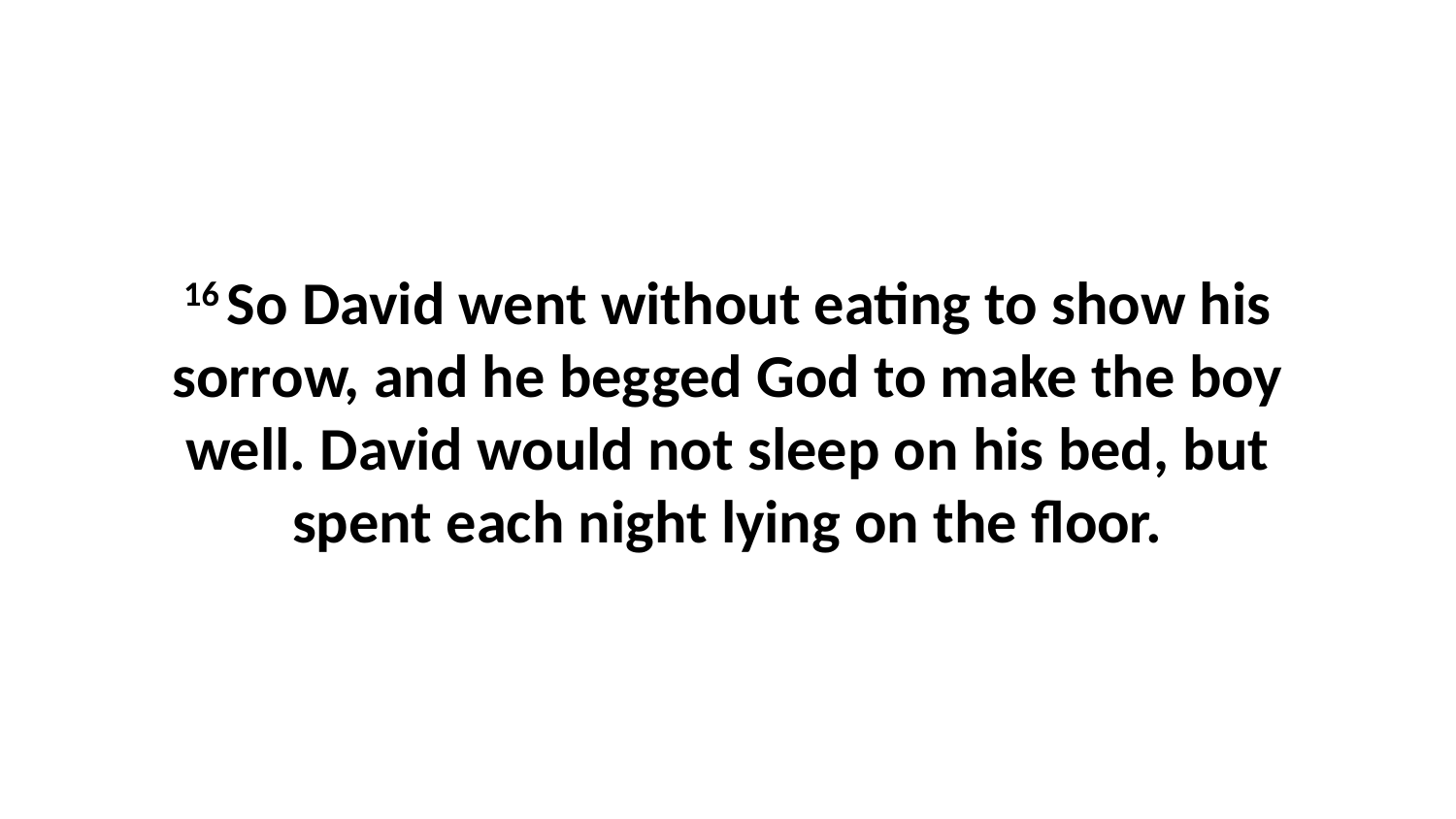

16 So David went without eating to show his sorrow, and he begged God to make the boy well. David would not sleep on his bed, but spent each night lying on the floor.